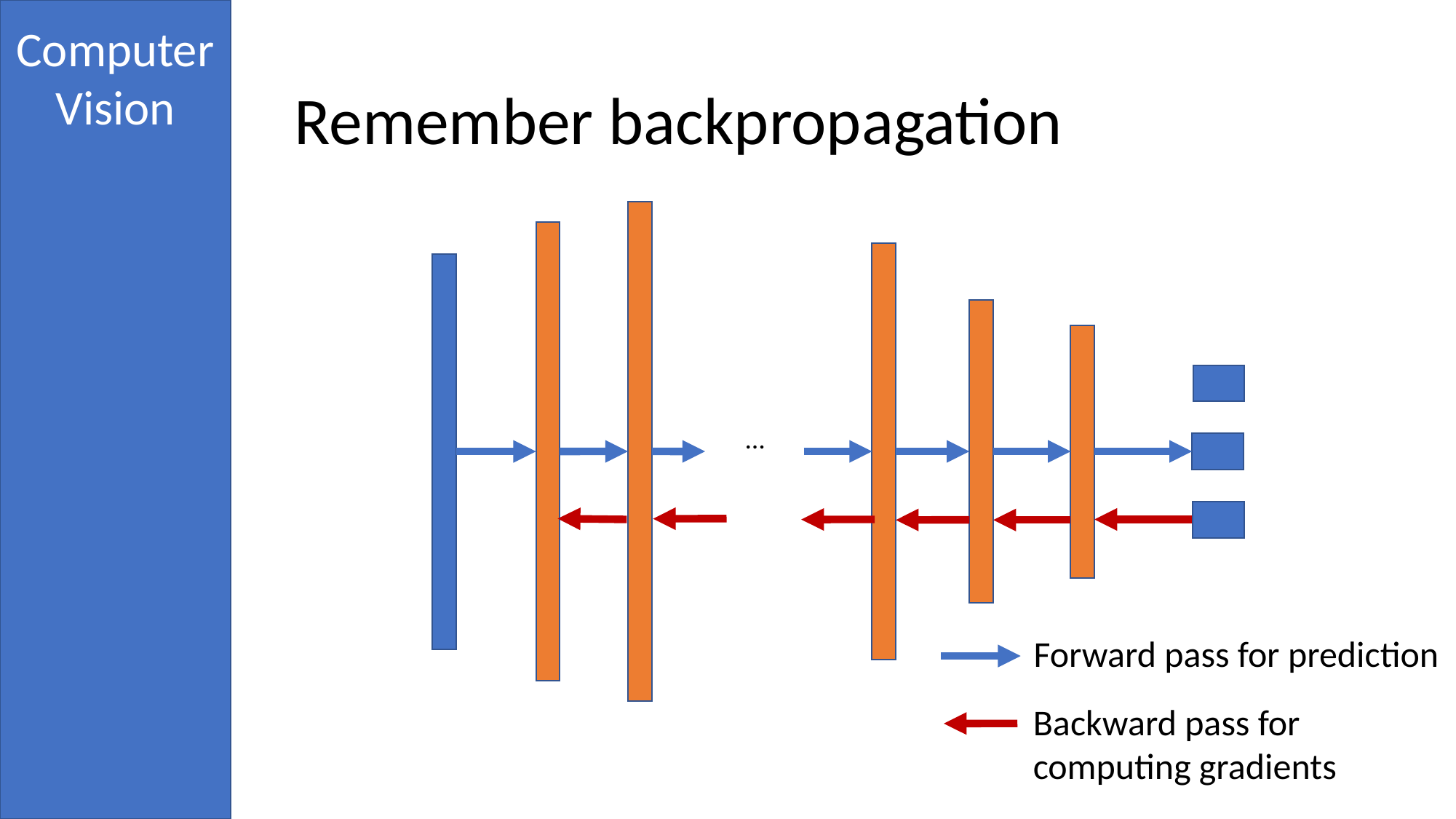

# Remember backpropagation

…

Forward pass for prediction
Backward pass for
computing gradients